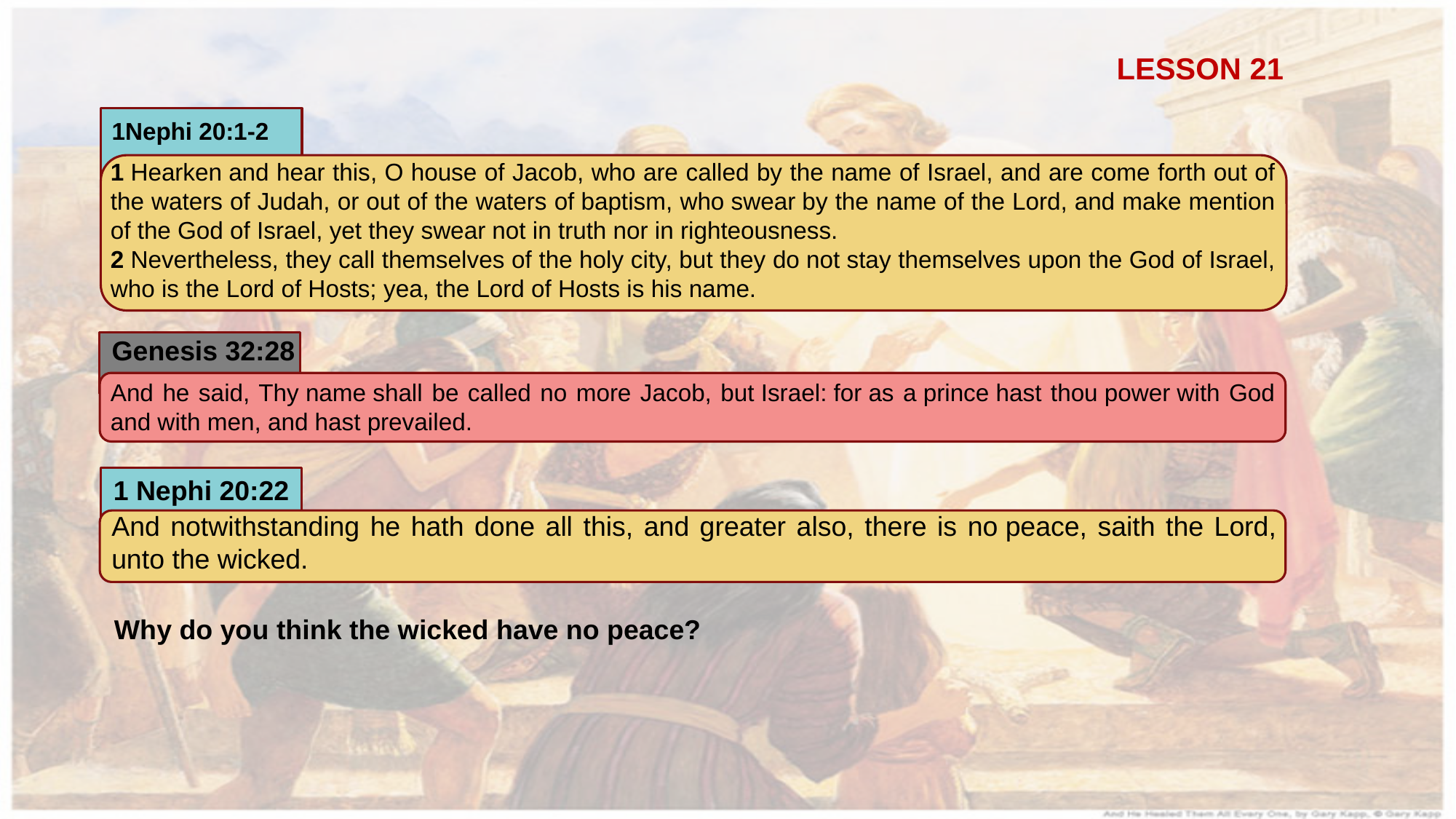

LESSON 21

1Nephi 20:1-2
1 Hearken and hear this, O house of Jacob, who are called by the name of Israel, and are come forth out of the waters of Judah, or out of the waters of baptism, who swear by the name of the Lord, and make mention of the God of Israel, yet they swear not in truth nor in righteousness.
2 Nevertheless, they call themselves of the holy city, but they do not stay themselves upon the God of Israel, who is the Lord of Hosts; yea, the Lord of Hosts is his name.

How were some members of Nephi’s family similar to the people Isaiah called to repentance?
Genesis 32:28

And he said, Thy name shall be called no more Jacob, but Israel: for as a prince hast thou power with God and with men, and hast prevailed.

1 Nephi 20:22
And notwithstanding he hath done all this, and greater also, there is no peace, saith the Lord, unto the wicked.

Why do you think the wicked have no peace?